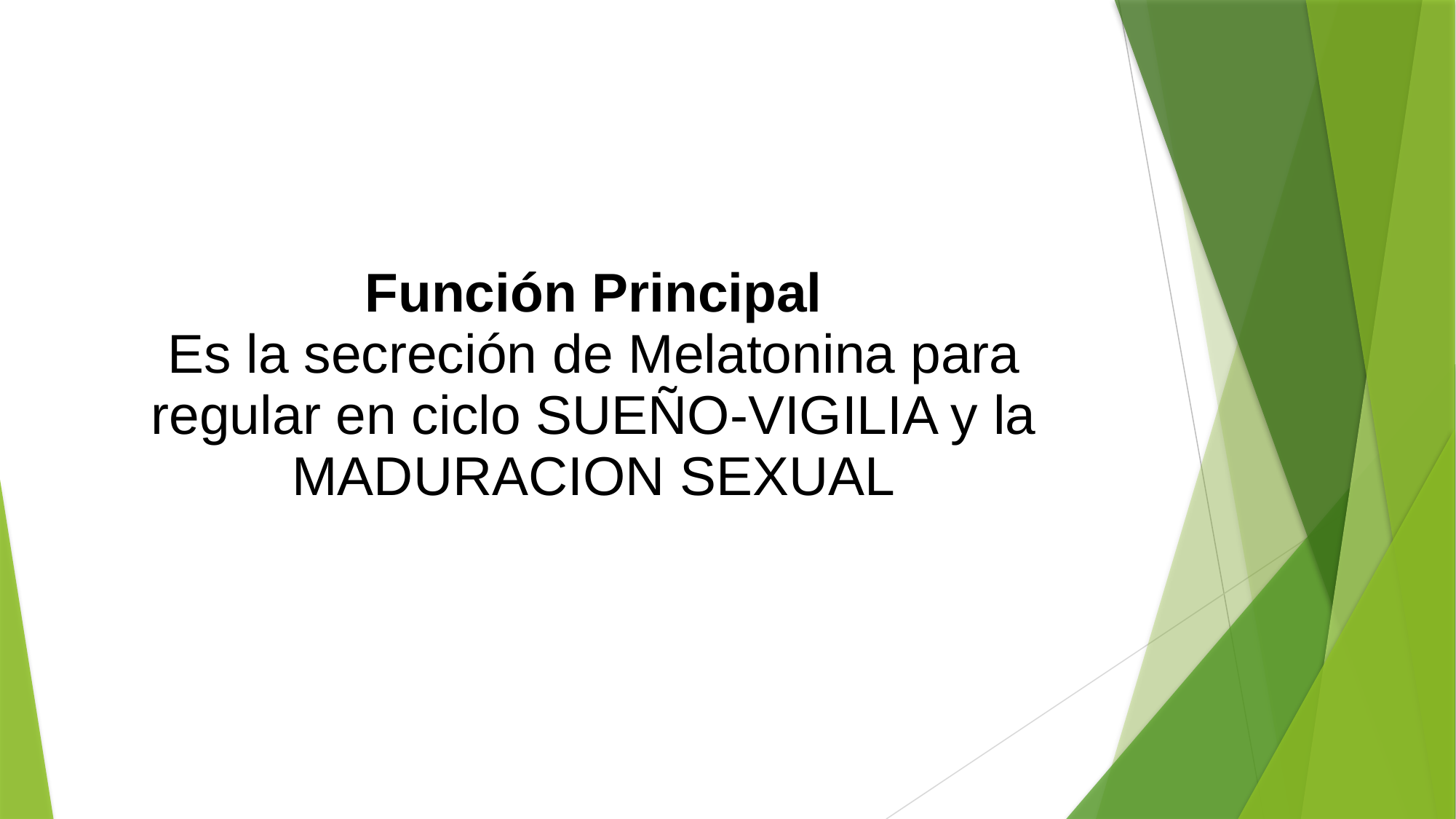

# Función Principal Es la secreción de Melatonina para regular en ciclo SUEÑO-VIGILIA y la MADURACION SEXUAL